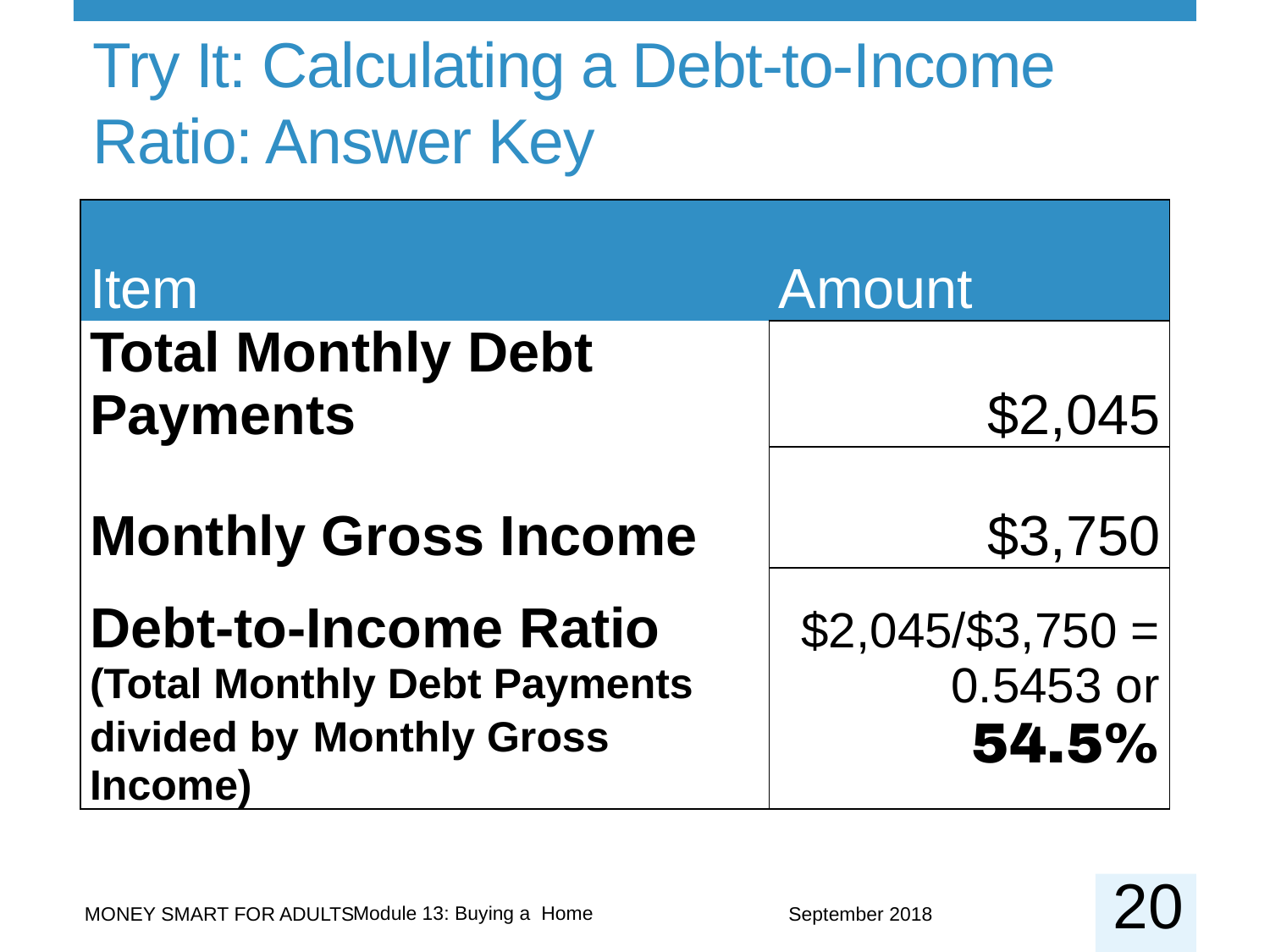

# Try It: Calculating a Debt-to-Income Ratio: Answer Key
| Item | Amount |
| --- | --- |
| Total Monthly Debt Payments | $2,045 |
| Monthly Gross Income | $3,750 |
| Debt-to-Income Ratio (Total Monthly Debt Payments divided by Monthly Gross Income) | $2,045/$3,750 = 0.5453 or 54.5% |
20